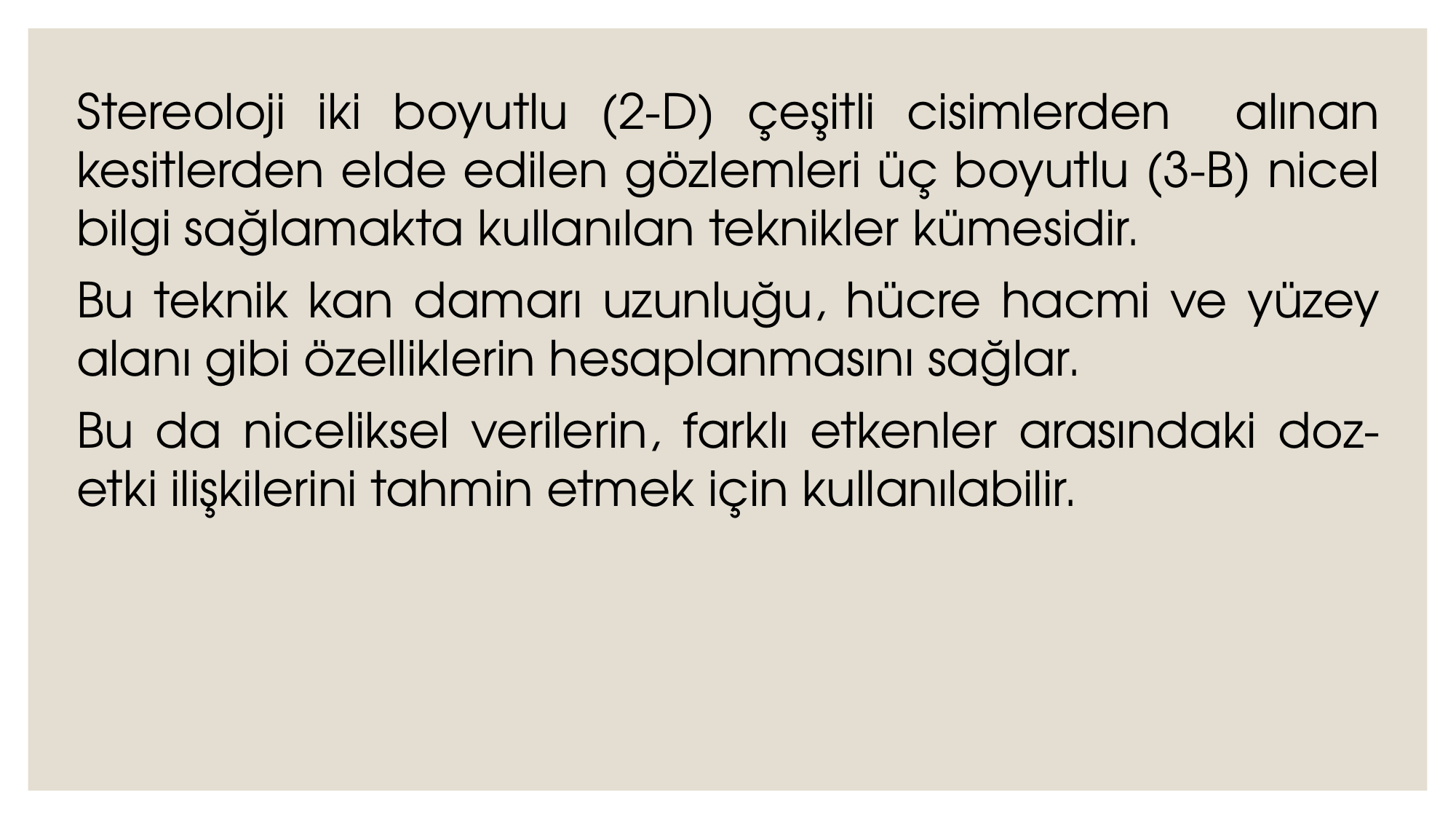

Stereoloji iki boyutlu (2-D) çeşitli cisimlerden  alınan kesitlerden elde edilen gözlemleri üç boyutlu (3-B) nicel bilgi sağlamakta kullanılan teknikler kümesidir.
Bu teknik kan damarı uzunluğu, hücre hacmi ve yüzey alanı gibi özelliklerin hesaplanmasını sağlar.
Bu da niceliksel verilerin, farklı etkenler arasındaki doz-etki ilişkilerini tahmin etmek için kullanılabilir.